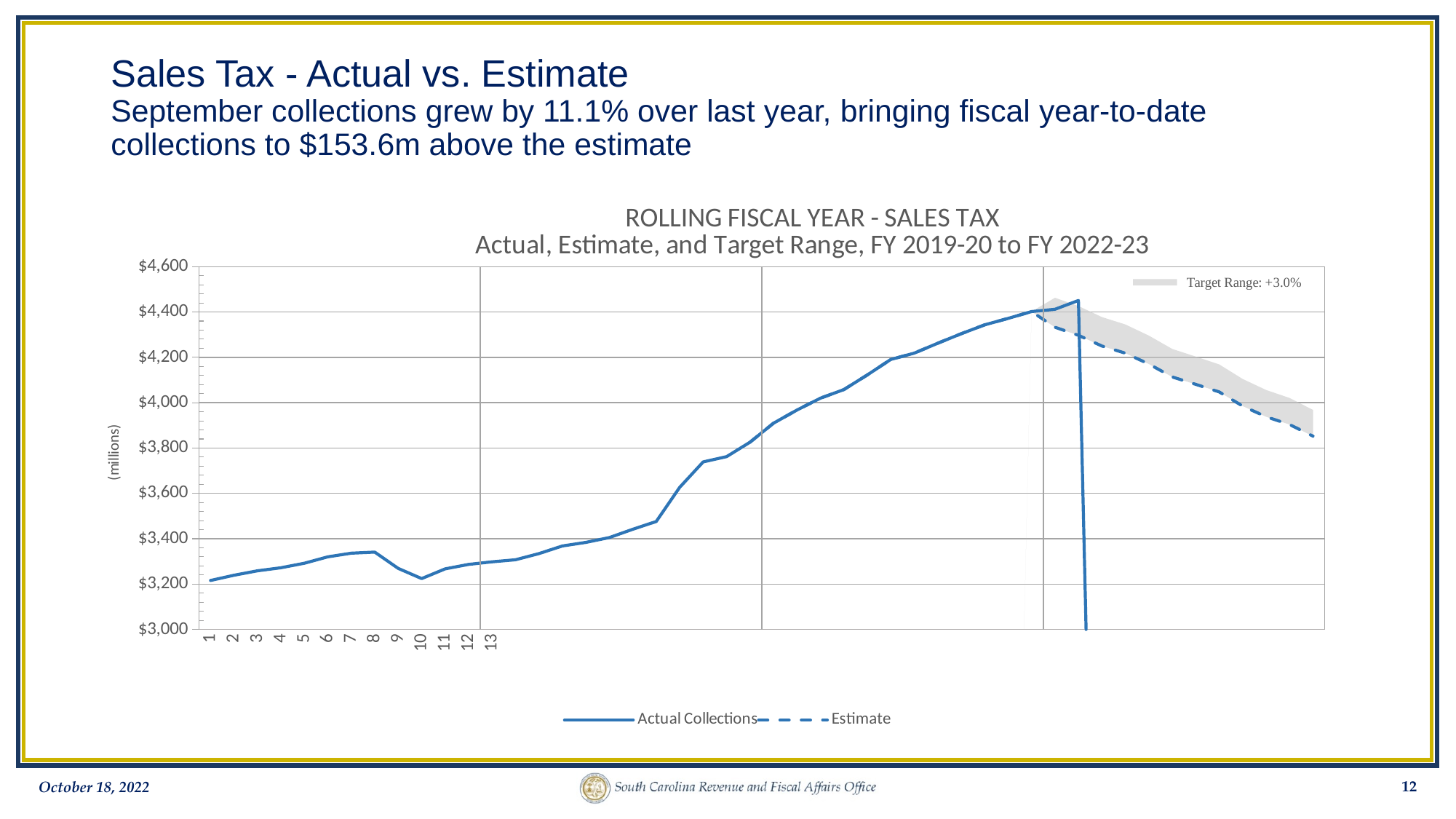

# Sales Tax - Actual vs. Estimate September collections grew by 11.1% over last year, bringing fiscal year-to-date collections to $153.6m above the estimate

### Chart: ROLLING FISCAL YEAR - SALES TAX
Actual, Estimate, and Target Range, FY 2019-20 to FY 2022-23

| Category |  | Threshold Range |  |  | Y |
|---|---|---|---|---|---|
FY 2020-21 Estimate
(Aug 2020)
12
October 18, 2022